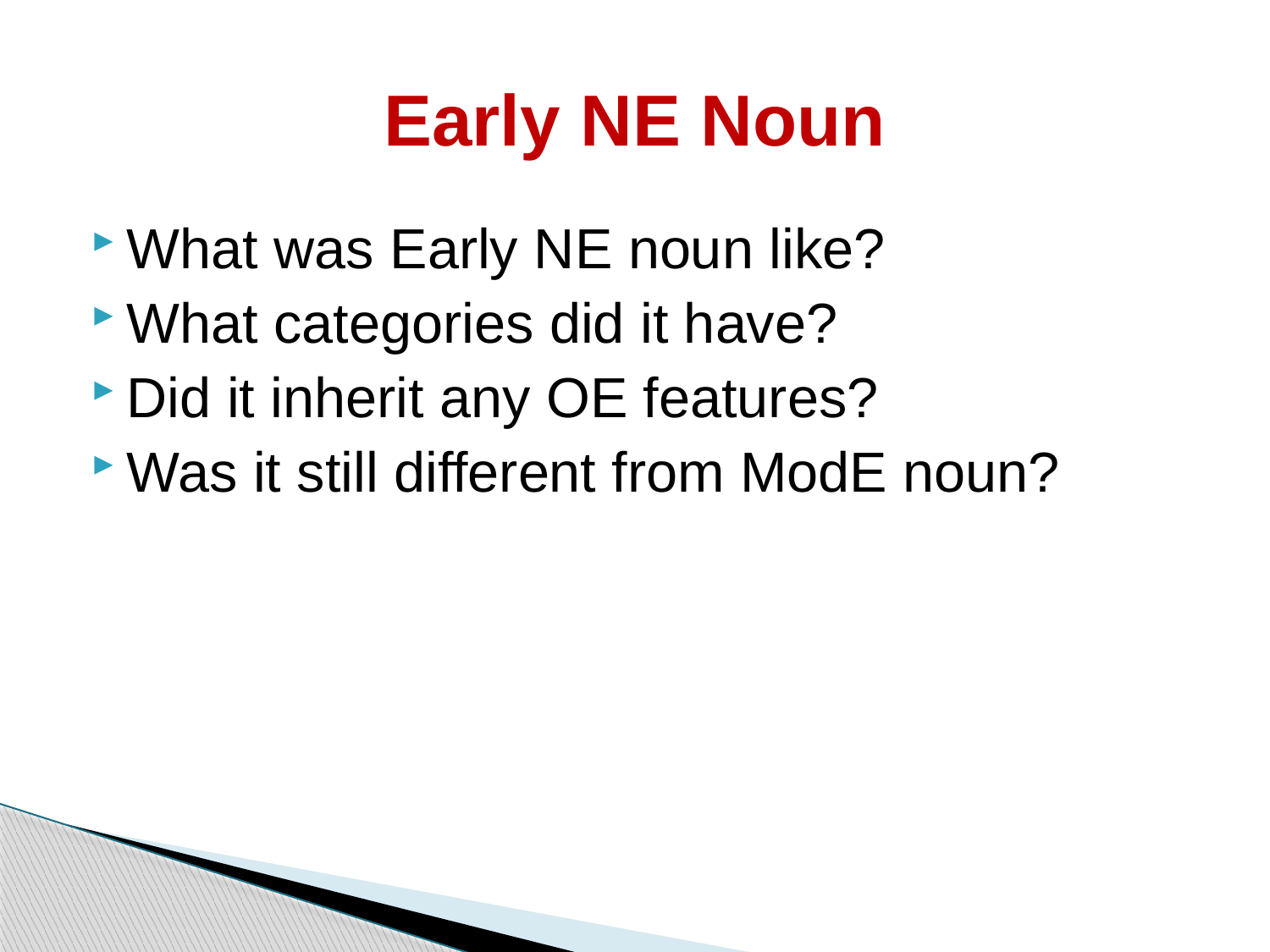

# Early NE Noun
What was Early NE noun like?
What categories did it have?
Did it inherit any OE features?
Was it still different from ModE noun?